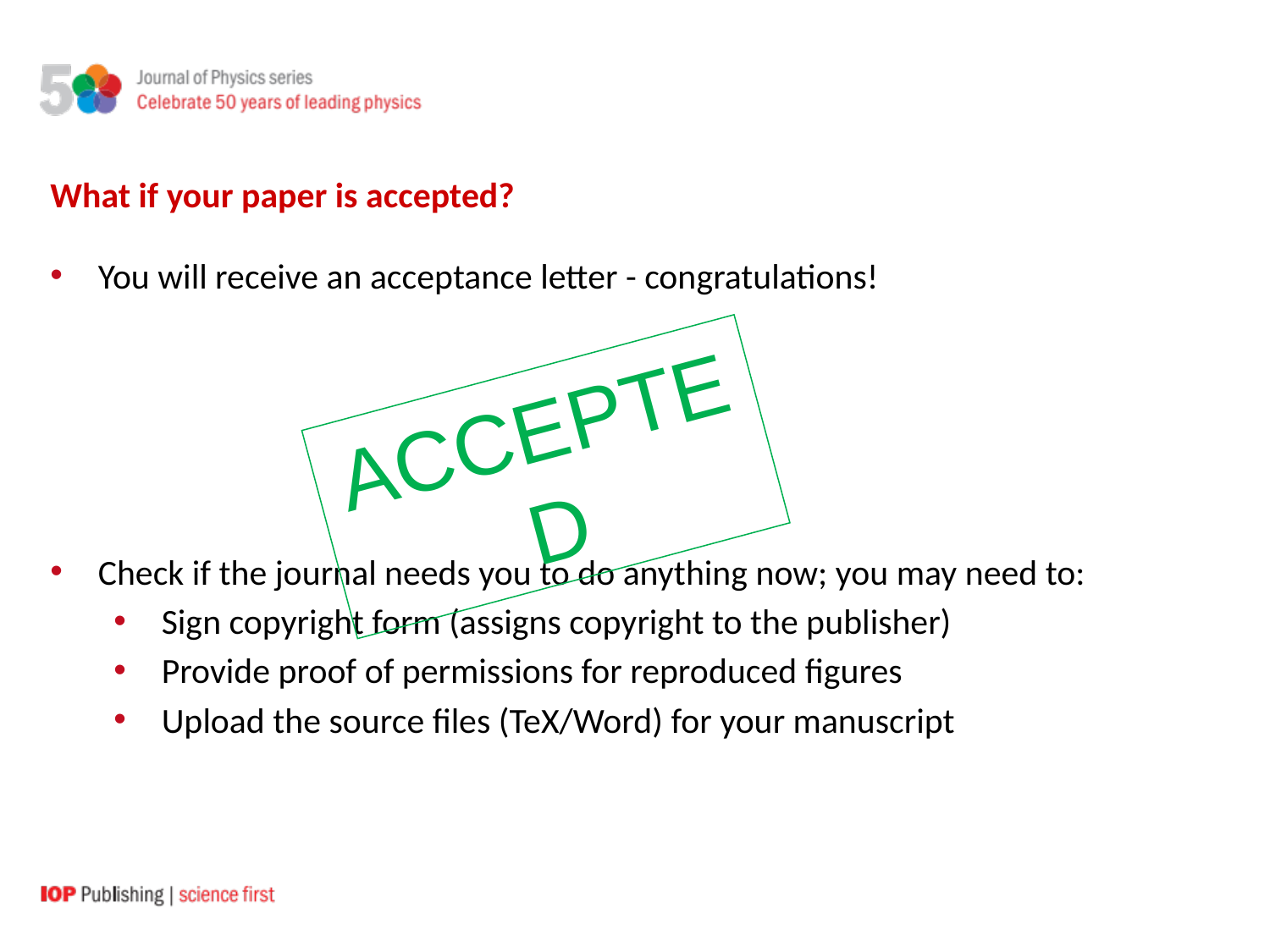

What if your paper is accepted?
You will receive an acceptance letter - congratulations!

Check if the journal needs you to do anything now; you may need to:
Sign copyright form (assigns copyright to the publisher)
Provide proof of permissions for reproduced figures
Upload the source files (TeX/Word) for your manuscript

ACCEPTED